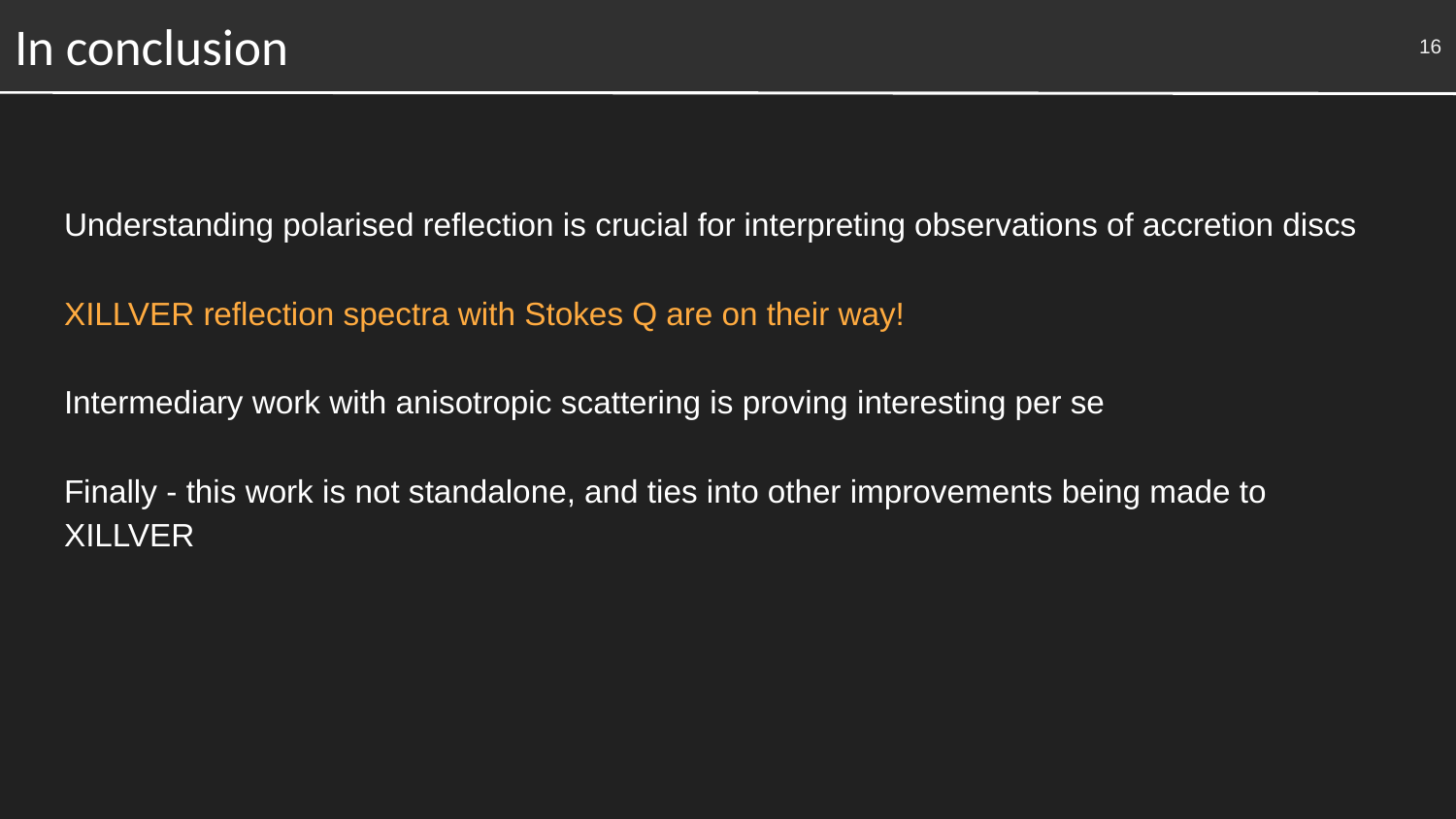

# In conclusion
16
Understanding polarised reflection is crucial for interpreting observations of accretion discs

XILLVER reflection spectra with Stokes Q are on their way!

Intermediary work with anisotropic scattering is proving interesting per se

Finally - this work is not standalone, and ties into other improvements being made to XILLVER